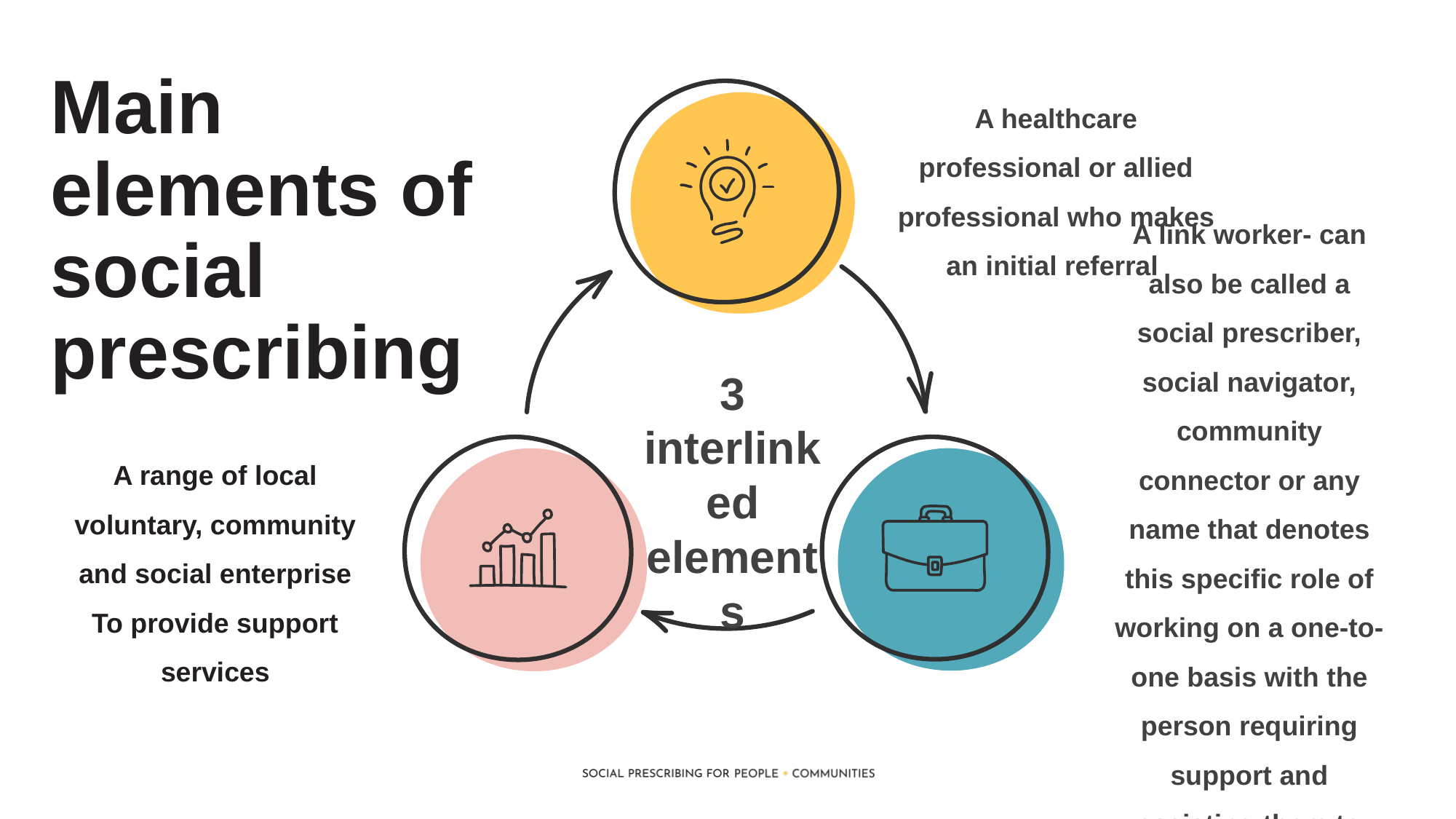

Main elements of social prescribing

A healthcare professional or allied professional who makes an initial referral

3 interlinked elements

A link worker- can also be called a social prescriber, social navigator, community connector or any name that denotes this specific role of working on a one-to-one basis with the person requiring support and assisting them to find appropriate support systems.

A range of local voluntary, community and social enterprise To provide support services